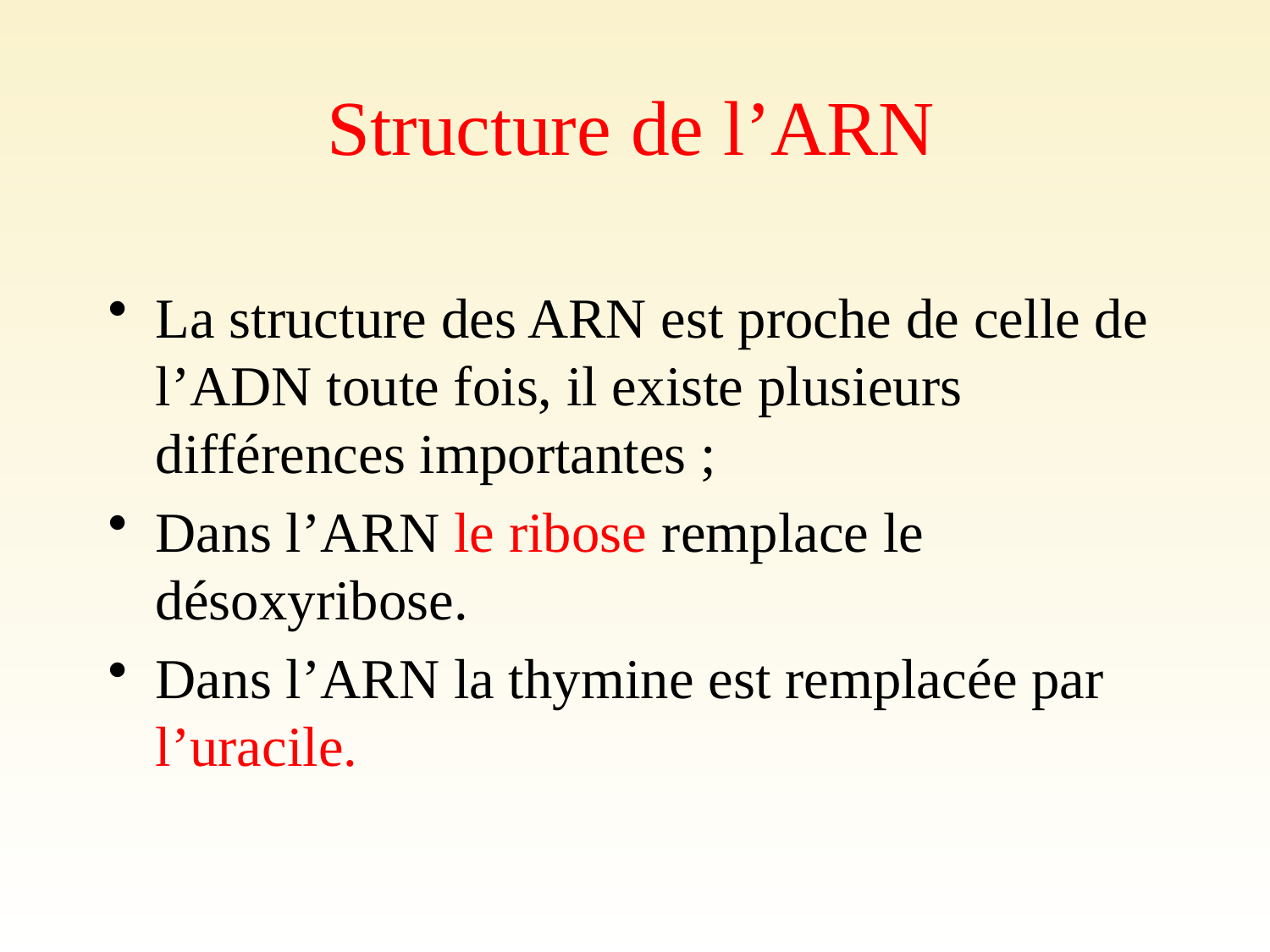

# Structure de l’ARN
La structure des ARN est proche de celle de l’ADN toute fois, il existe plusieurs différences importantes ;
Dans l’ARN le ribose remplace le désoxyribose.
Dans l’ARN la thymine est remplacée par l’uracile.